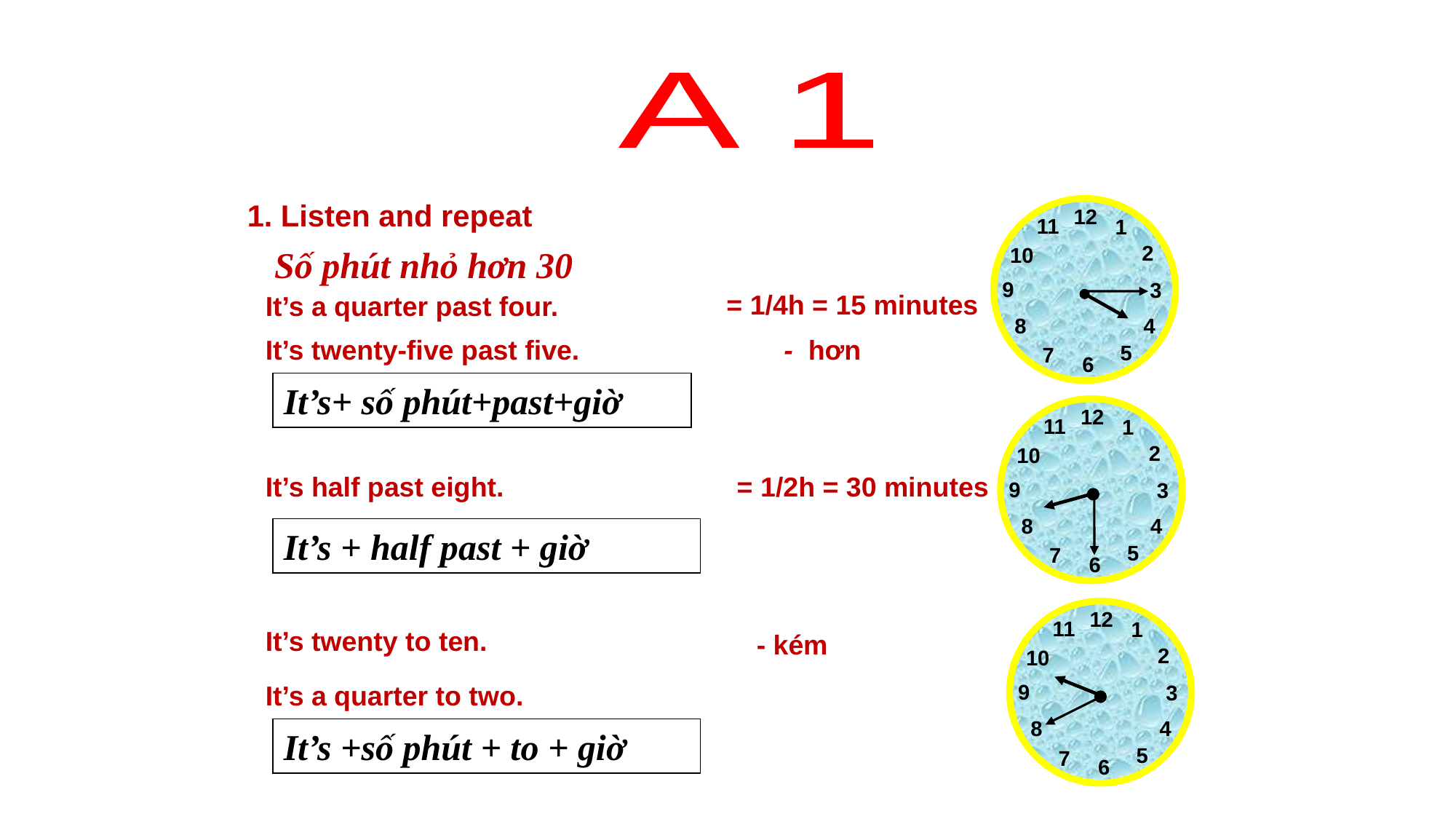

A 1

1. Listen and repeat
12

11
1
2
10
9
3

8
4
5
7
6
Số phút nhỏ hơn 30
 a quarter
  = 1/4h = 15 minutes
It’s a quarter past four.
It’s twenty-five past five.
 past
-  hơn
It’s+ số phút+past+giờ
12

11
1
2
10
9
3

8
4
5
7
6
Số phút bằng 30
It’s half past eight.
half
 = 1/2h = 30 minutes
It’s + half past + giờ
Số phút lớn hơn 30
12

11
1
2
10
9
3

8
4
5
7
6

It’s twenty to ten.
 to
- kém
It’s a quarter to two.
It’s +số phút + to + giờ